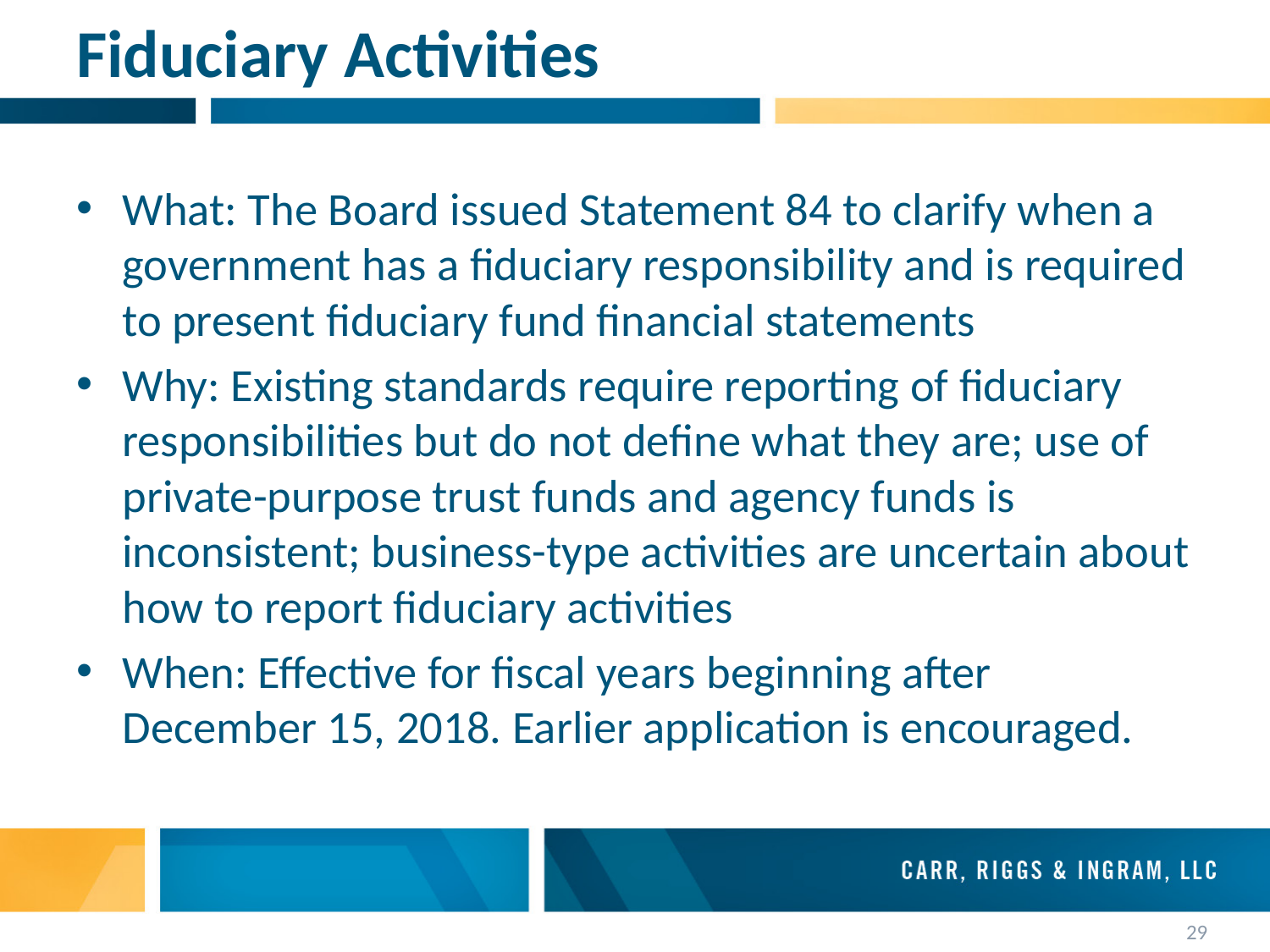

# Fiduciary Activities
What: The Board issued Statement 84 to clarify when a government has a fiduciary responsibility and is required to present fiduciary fund financial statements
Why: Existing standards require reporting of fiduciary responsibilities but do not define what they are; use of private-purpose trust funds and agency funds is inconsistent; business-type activities are uncertain about how to report fiduciary activities
When: Effective for fiscal years beginning after December 15, 2018. Earlier application is encouraged.